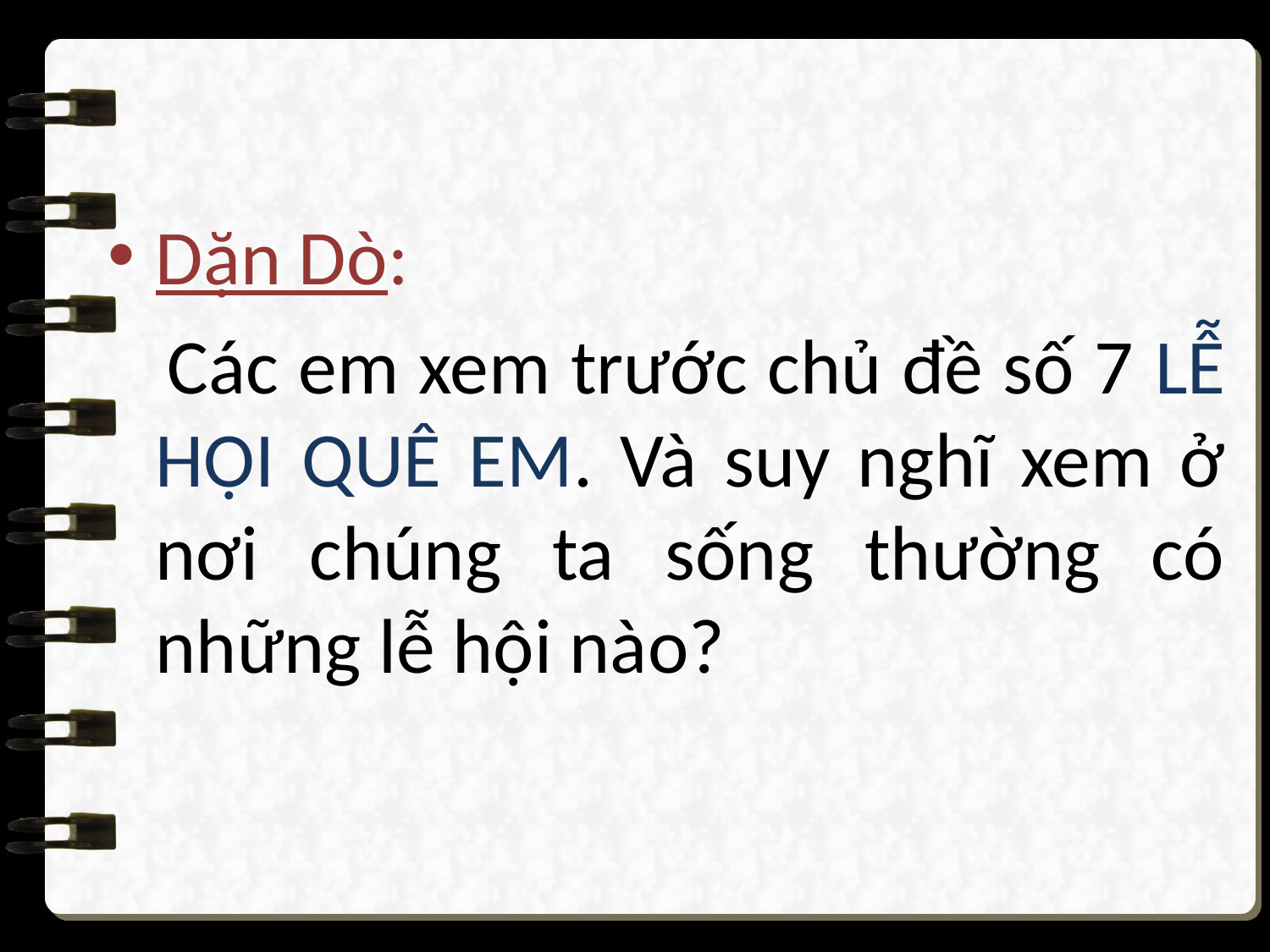

Dặn Dò:
   Các em xem trước chủ đề số 7 LỄ HỘI QUÊ EM. Và suy nghĩ xem ở nơi chúng ta sống thường có những lễ hội nào?